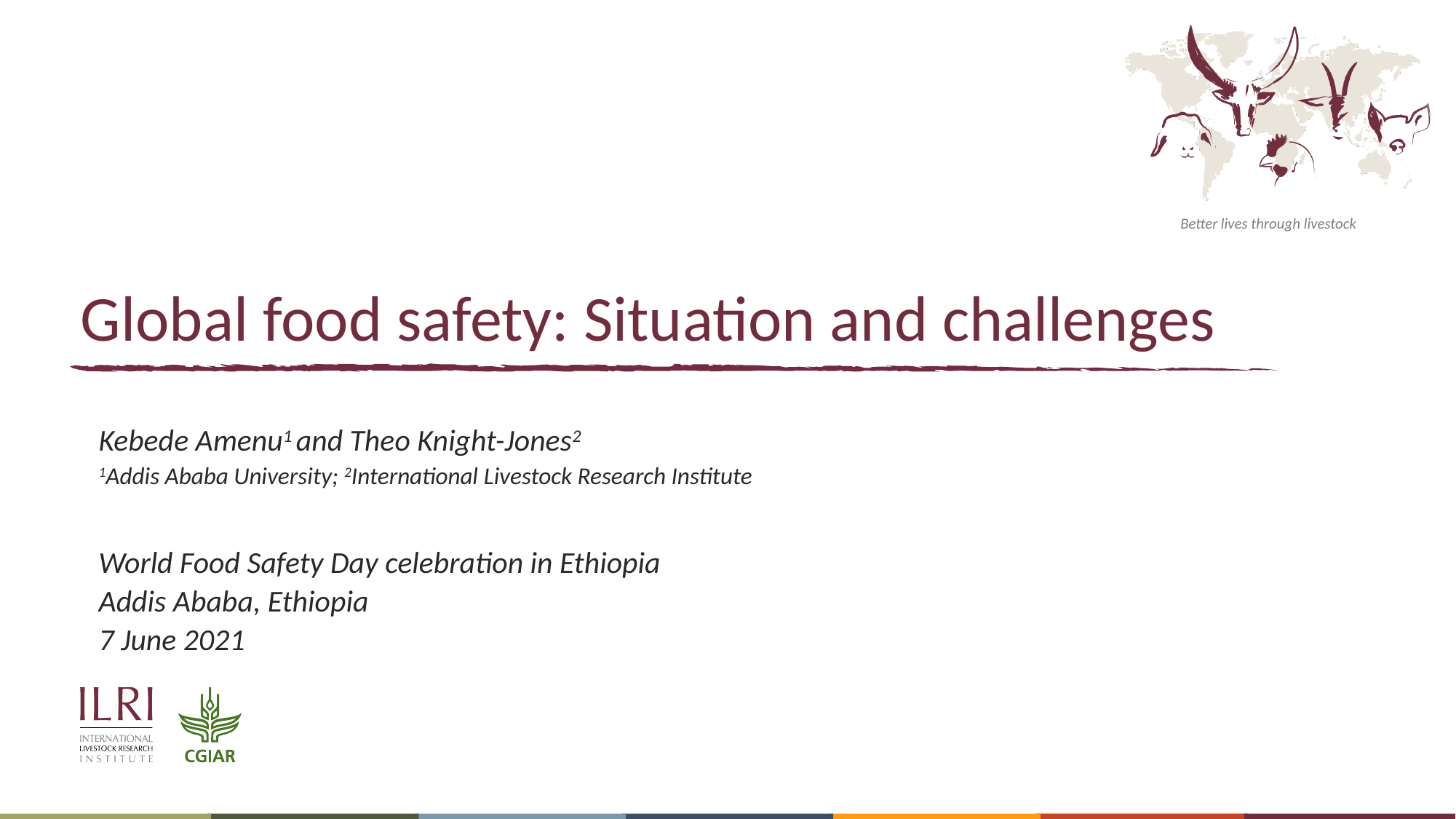

# Global food safety: Situation and challenges
Kebede Amenu1 and Theo Knight-Jones2
1Addis Ababa University; 2International Livestock Research Institute
World Food Safety Day celebration in Ethiopia
Addis Ababa, Ethiopia
7 June 2021